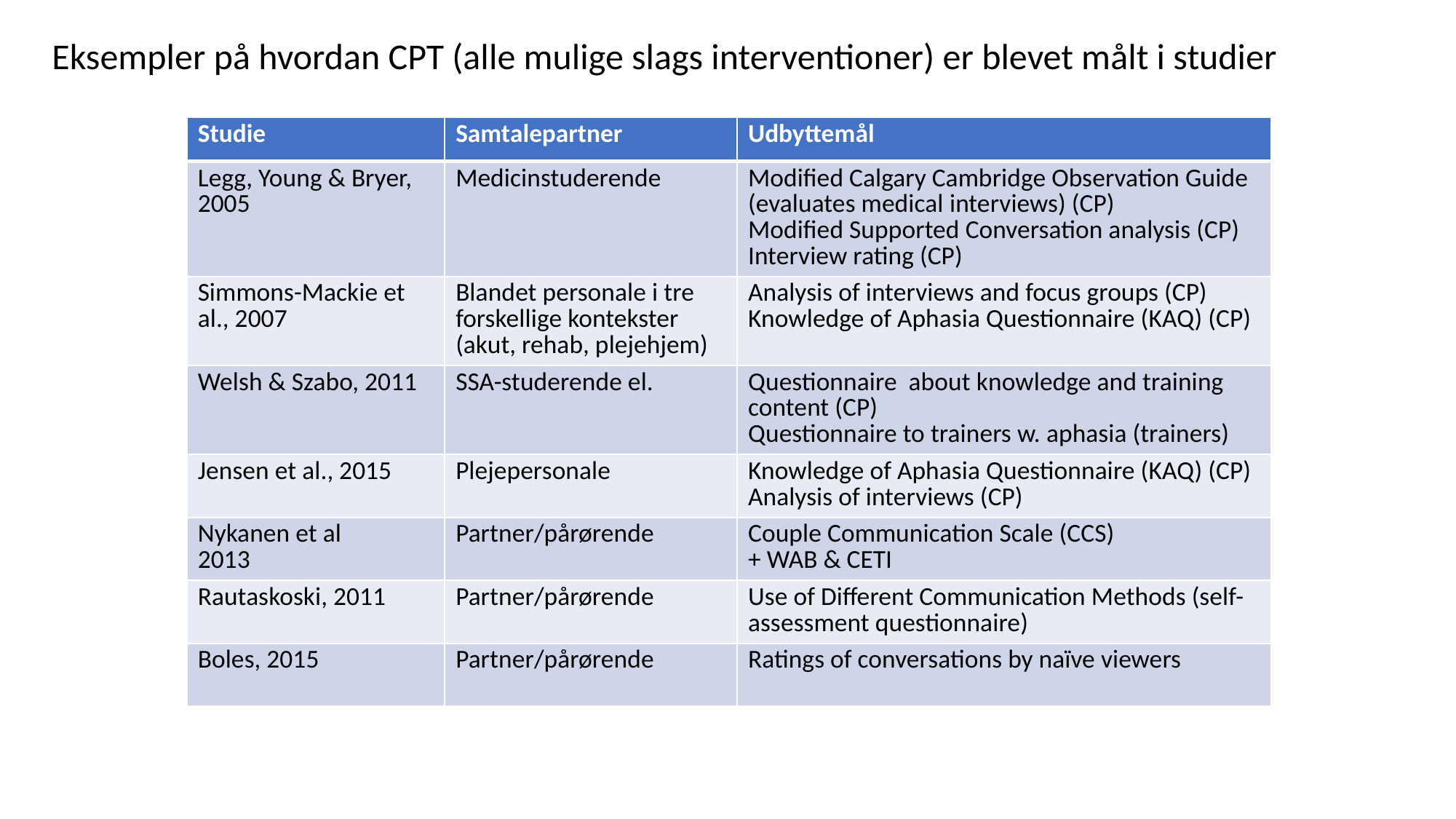

# Eksempler på hvordan CPT (alle mulige slags interventioner) er blevet målt i studier
| Studie | Samtalepartner | Udbyttemål |
| --- | --- | --- |
| Legg, Young & Bryer, 2005 | Medicinstuderende | Modified Calgary Cambridge Observation Guide (evaluates medical interviews) (CP) Modified Supported Conversation analysis (CP) Interview rating (CP) |
| Simmons-Mackie et al., 2007 | Blandet personale i tre forskellige kontekster (akut, rehab, plejehjem) | Analysis of interviews and focus groups (CP) Knowledge of Aphasia Questionnaire (KAQ) (CP) |
| Welsh & Szabo, 2011 | SSA-studerende el. | Questionnaire about knowledge and training content (CP) Questionnaire to trainers w. aphasia (trainers) |
| Jensen et al., 2015 | Plejepersonale | Knowledge of Aphasia Questionnaire (KAQ) (CP) Analysis of interviews (CP) |
| Nykanen et al 2013 | Partner/pårørende | Couple Communication Scale (CCS) + WAB & CETI |
| Rautaskoski, 2011 | Partner/pårørende | Use of Different Communication Methods (self-assessment questionnaire) |
| Boles, 2015 | Partner/pårørende | Ratings of conversations by naïve viewers |